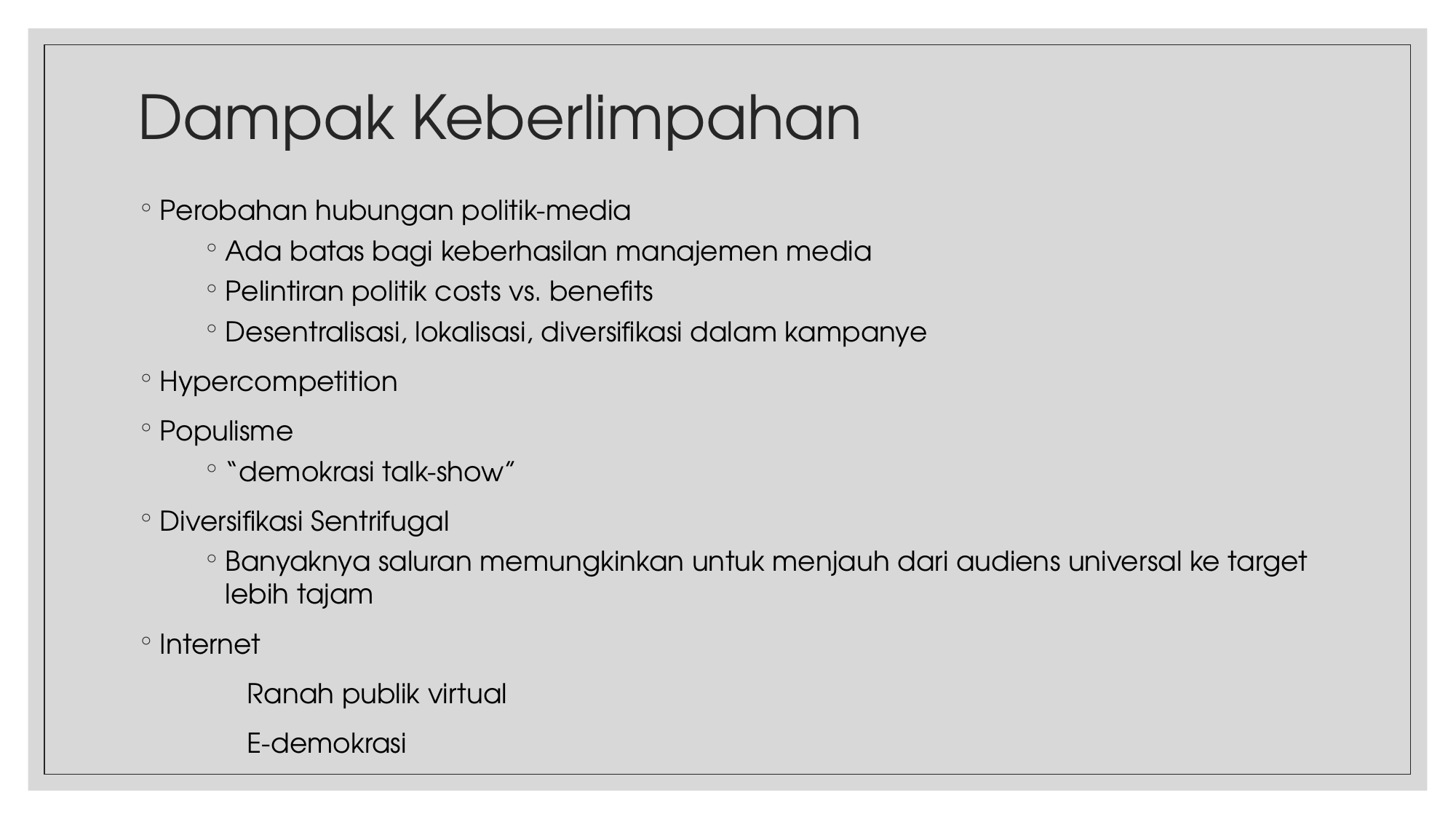

# Dampak Keberlimpahan
Perobahan hubungan politik-media
Ada batas bagi keberhasilan manajemen media
Pelintiran politik costs vs. benefits
Desentralisasi, lokalisasi, diversifikasi dalam kampanye
Hypercompetition
Populisme
“demokrasi talk-show”
Diversifikasi Sentrifugal
Banyaknya saluran memungkinkan untuk menjauh dari audiens universal ke target lebih tajam
Internet
	Ranah publik virtual
	E-demokrasi